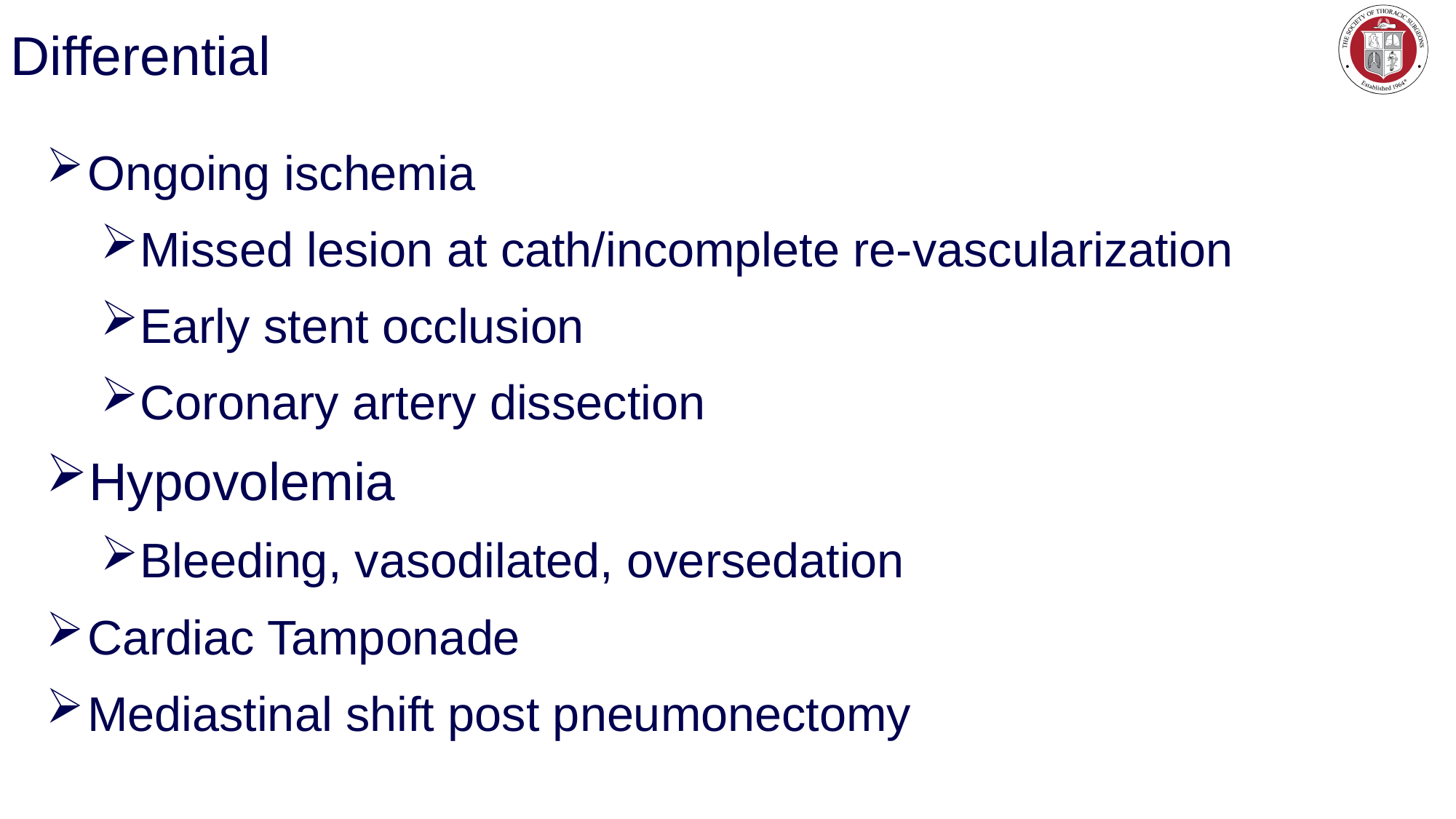

# Differential
Ongoing ischemia
Missed lesion at cath/incomplete re-vascularization
Early stent occlusion
Coronary artery dissection
Hypovolemia
Bleeding, vasodilated, oversedation
Cardiac Tamponade
Mediastinal shift post pneumonectomy